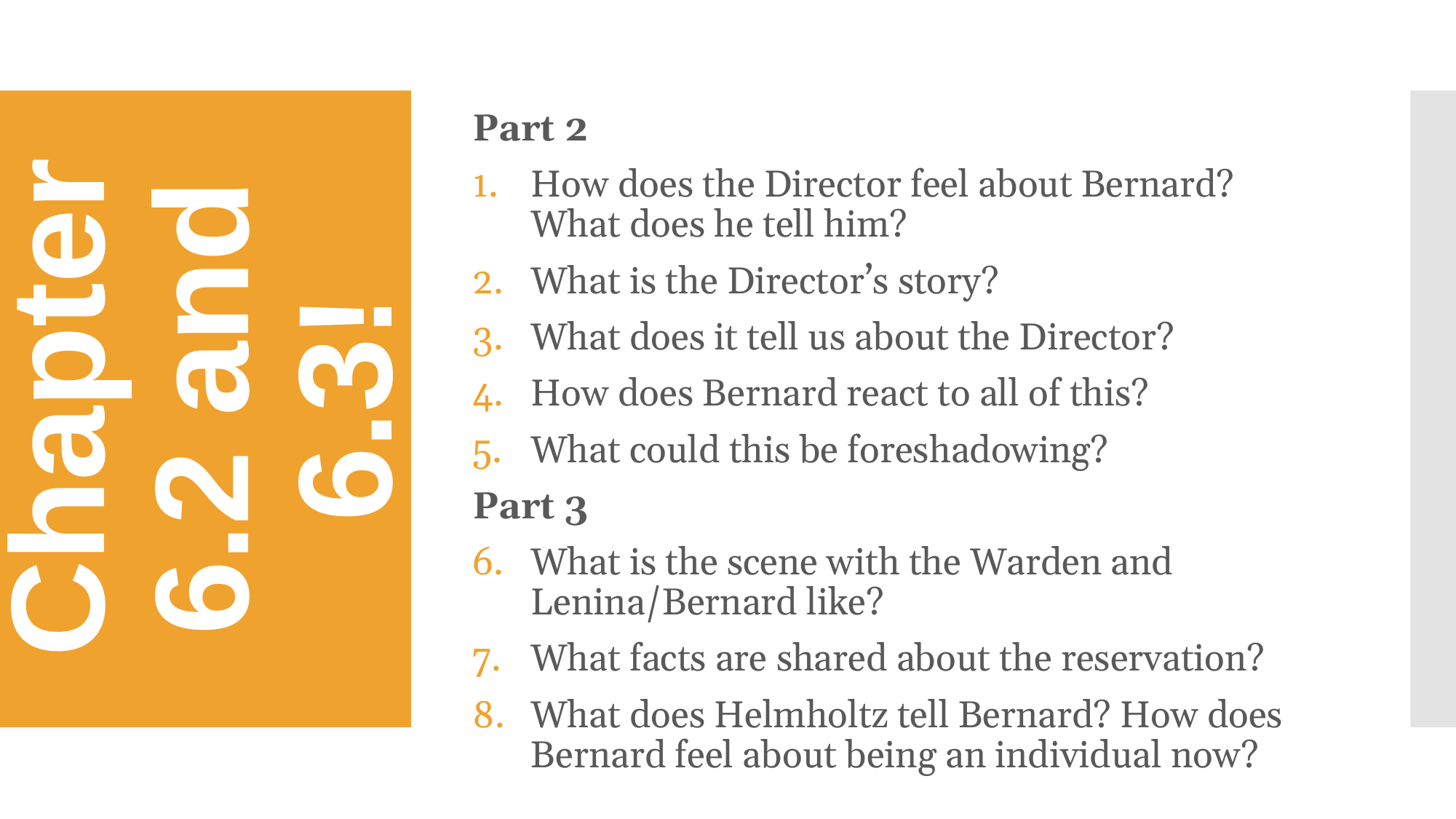

Part 2
How does the Director feel about Bernard?  What does he tell him?
What is the Director’s story?
What does it tell us about the Director?
How does Bernard react to all of this?
What could this be foreshadowing?
Part 3
What is the scene with the Warden and Lenina/Bernard like?
What facts are shared about the reservation?
What does Helmholtz tell Bernard? How does Bernard feel about being an individual now?

# Chapter 6.2 and 6.3!